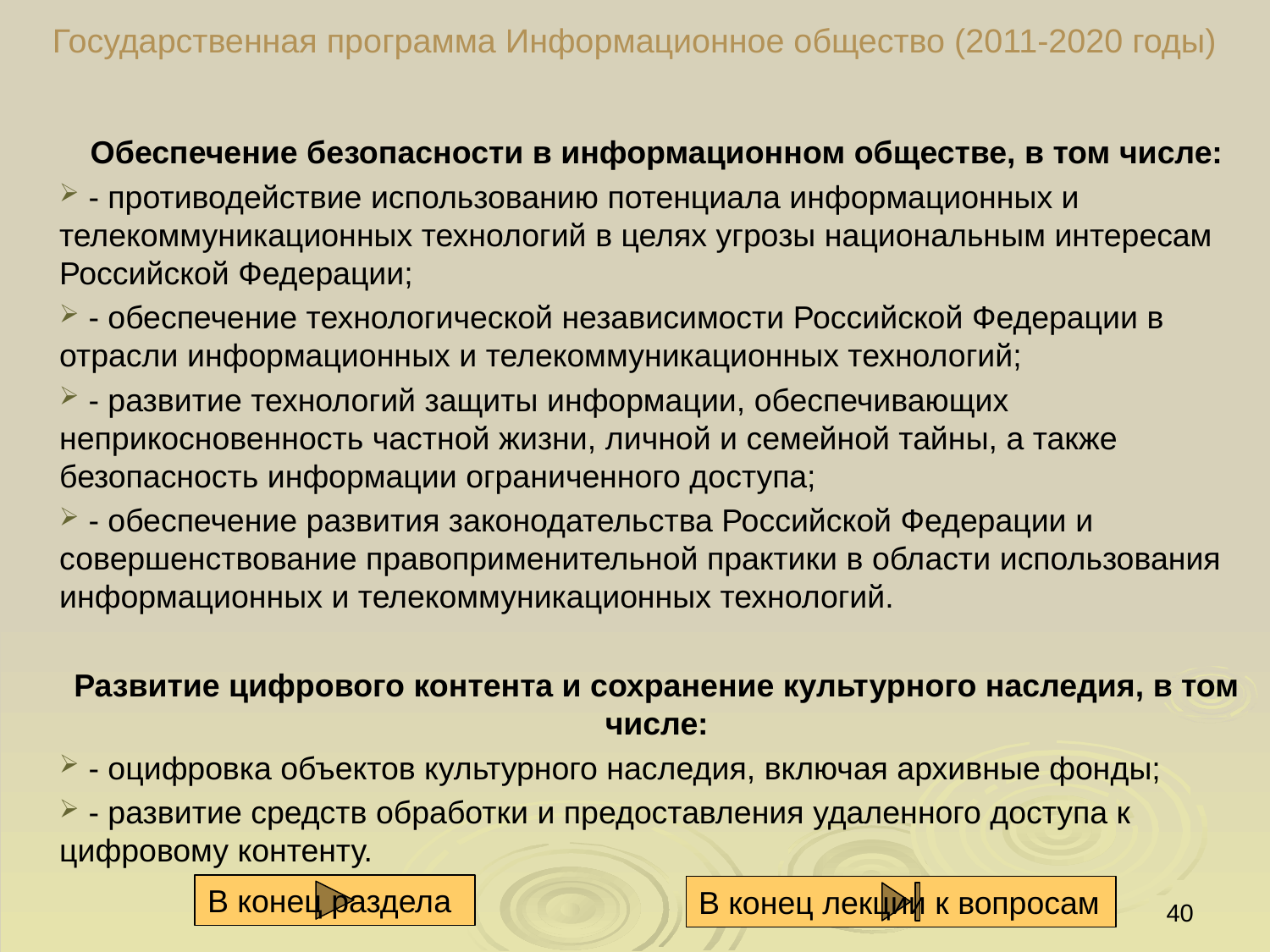

# Государственная программа Информационное общество (2011-2020 годы)
Обеспечение безопасности в информационном обществе, в том числе:
 - противодействие использованию потенциала информационных и телекоммуникационных технологий в целях угрозы национальным интересам Российской Федерации;
 - обеспечение технологической независимости Российской Федерации в отрасли информационных и телекоммуникационных технологий;
 - развитие технологий защиты информации, обеспечивающих неприкосновенность частной жизни, личной и семейной тайны, а также безопасность информации ограниченного доступа;
 - обеспечение развития законодательства Российской Федерации и совершенствование правоприменительной практики в области использования информационных и телекоммуникационных технологий.

Развитие цифрового контента и сохранение культурного наследия, в том числе:
 - оцифровка объектов культурного наследия, включая архивные фонды;
 - развитие средств обработки и предоставления удаленного доступа к цифровому контенту.

40
В конец раздела
В конец лекции к вопросам